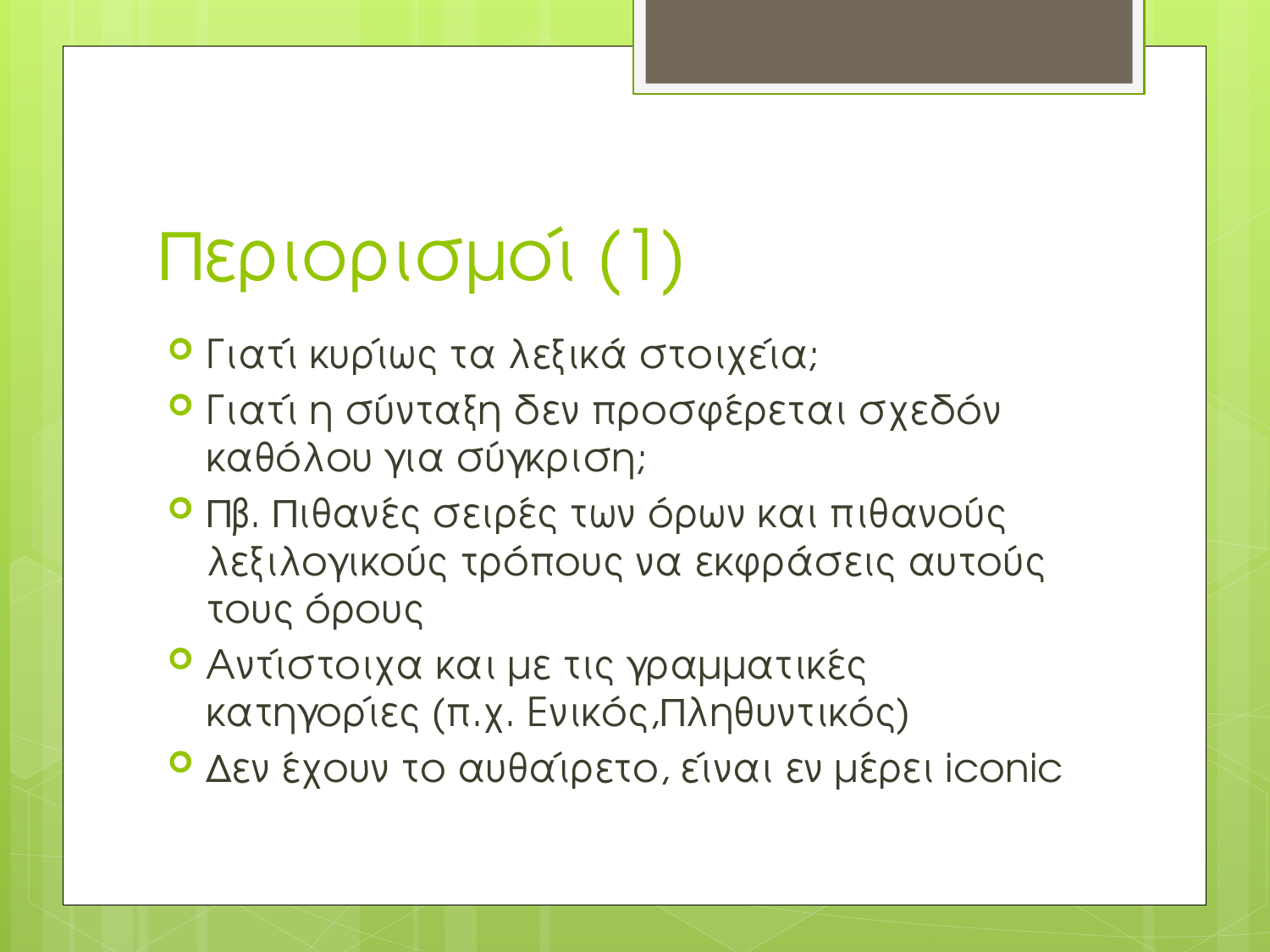

# Περιορισμοί (1)
Γιατί κυρίως τα λεξικά στοιχεία;
Γιατί η σύνταξη δεν προσφέρεται σχεδόν καθόλου για σύγκριση;
Πβ. Πιθανές σειρές των όρων και πιθανούς λεξιλογικούς τρόπους να εκφράσεις αυτούς τους όρους
Αντίστοιχα και με τις γραμματικές κατηγορίες (π.χ. Ενικός,Πληθυντικός)
Δεν έχουν το αυθαίρετο, είναι εν μέρει iconic